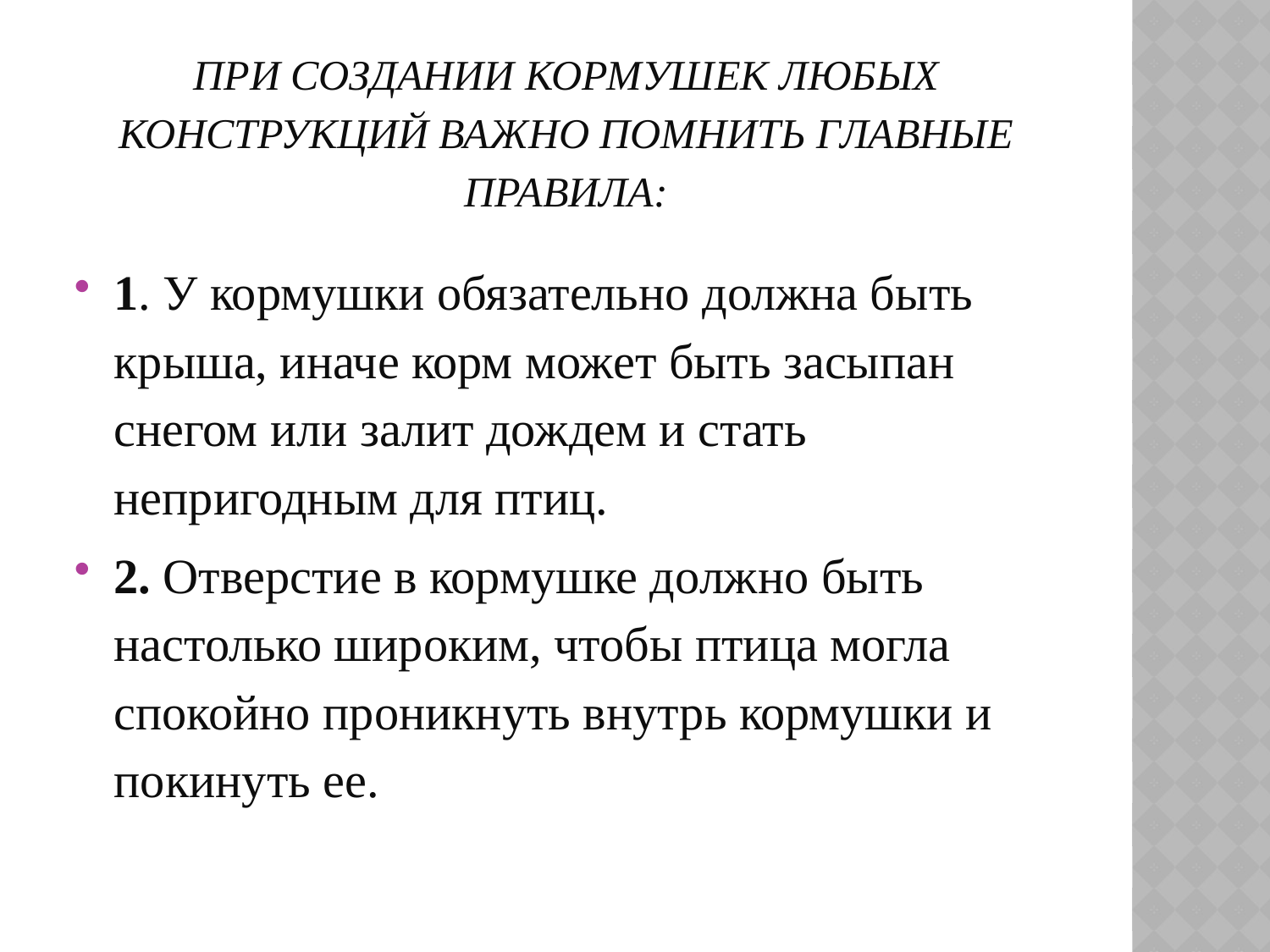

# При создании кормушек любых конструкций важно помнить главные правила:
1. У кормушки обязательно должна быть крыша, иначе корм может быть засыпан снегом или залит дождем и стать непригодным для птиц.
2. Отверстие в кормушке должно быть настолько широким, чтобы птица могла спокойно проникнуть внутрь кормушки и покинуть ее.